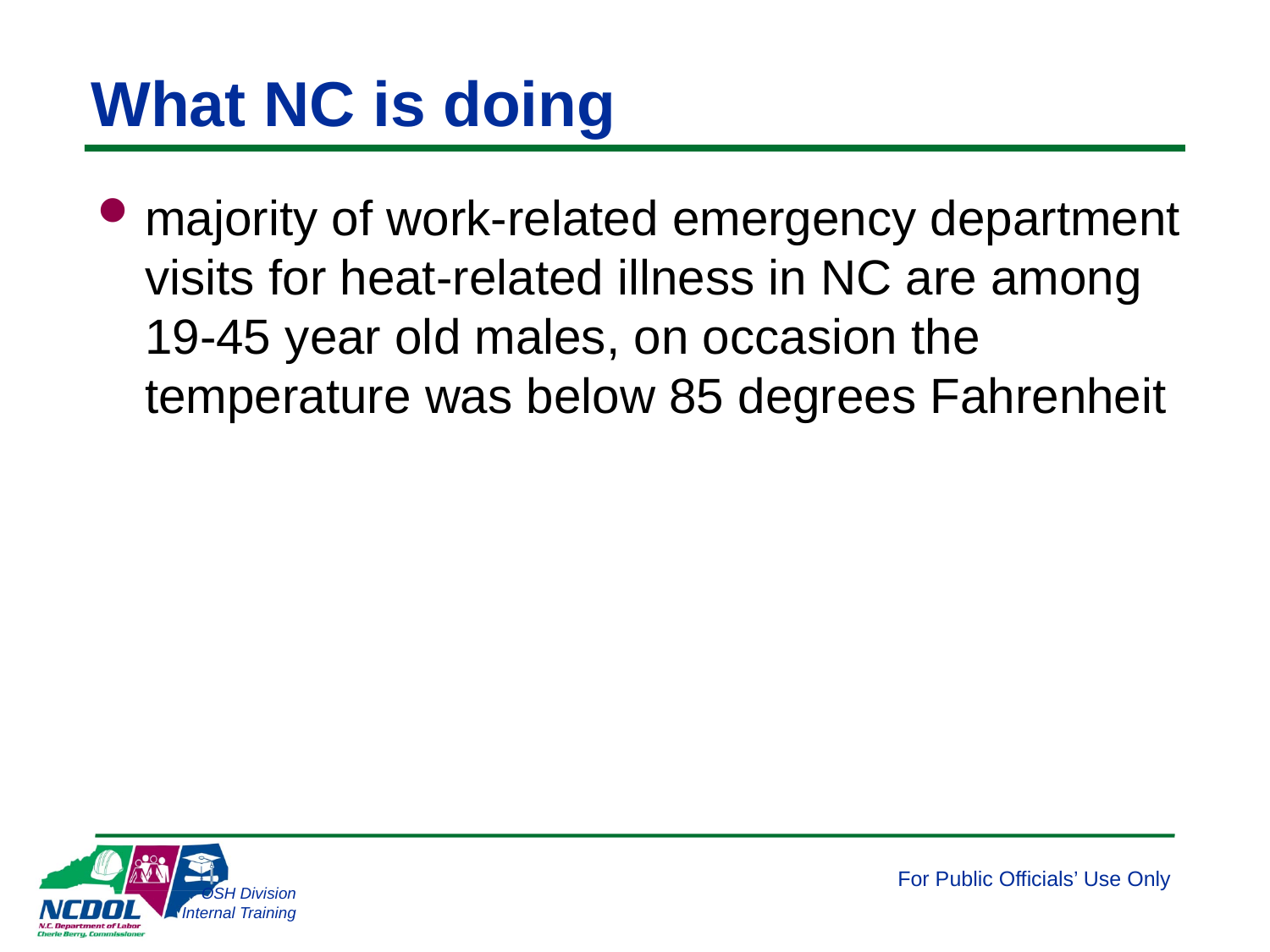

# What NC is doing
majority of work-related emergency department visits for heat-related illness in NC are among 19-45 year old males, on occasion the temperature was below 85 degrees Fahrenheit